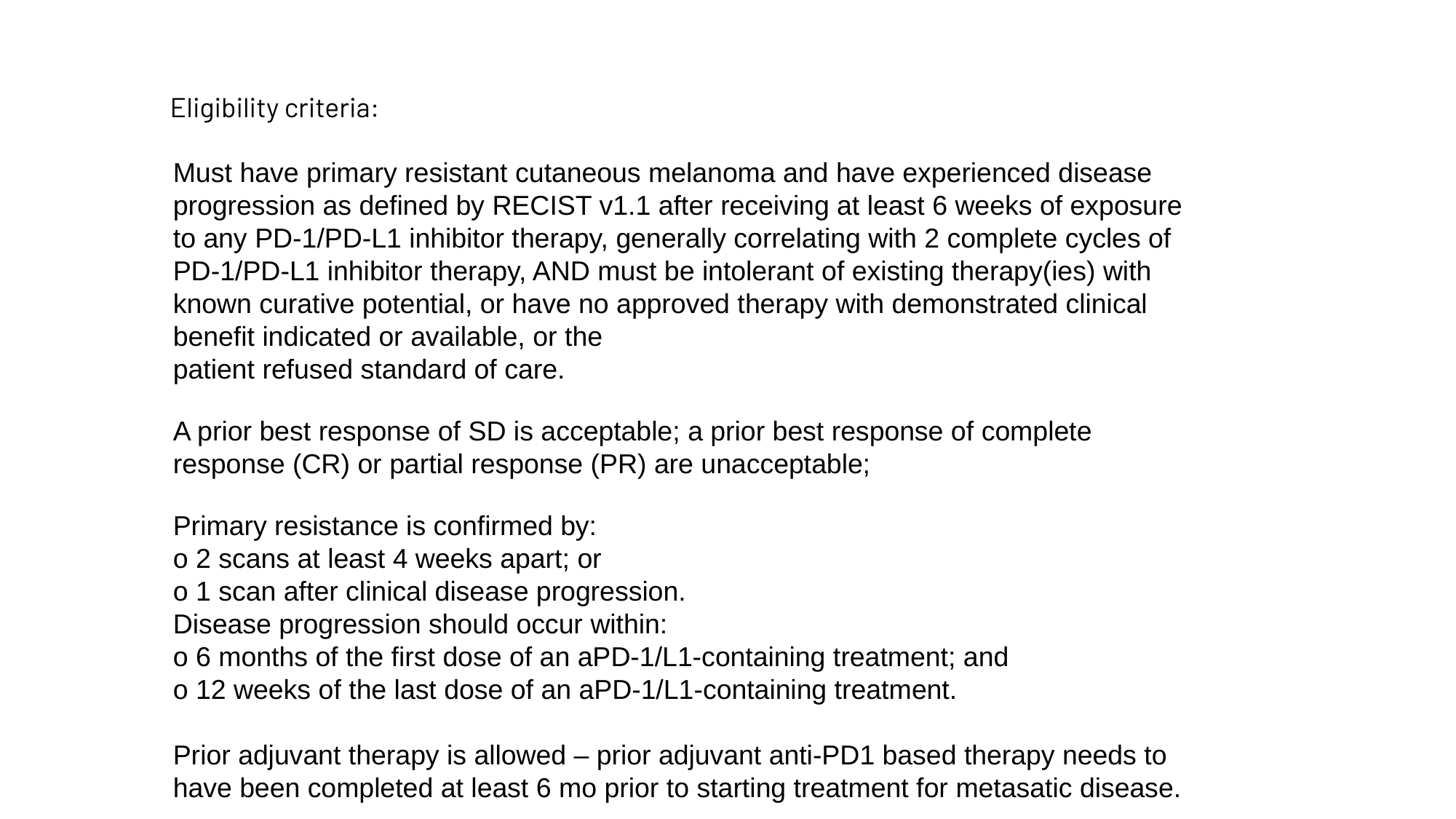

Eligibility criteria:
Must have primary resistant cutaneous melanoma and have experienced disease progression as defined by RECIST v1.1 after receiving at least 6 weeks of exposure to any PD-1/PD-L1 inhibitor therapy, generally correlating with 2 complete cycles of PD-1/PD-L1 inhibitor therapy, AND must be intolerant of existing therapy(ies) with known curative potential, or have no approved therapy with demonstrated clinical benefit indicated or available, or the
patient refused standard of care.

A prior best response of SD is acceptable; a prior best response of complete response (CR) or partial response (PR) are unacceptable;

Primary resistance is confirmed by:
o 2 scans at least 4 weeks apart; or
o 1 scan after clinical disease progression.
Disease progression should occur within:
o 6 months of the first dose of an aPD-1/L1-containing treatment; and
o 12 weeks of the last dose of an aPD-1/L1-containing treatment.

Prior adjuvant therapy is allowed – prior adjuvant anti-PD1 based therapy needs to have been completed at least 6 mo prior to starting treatment for metasatic disease.